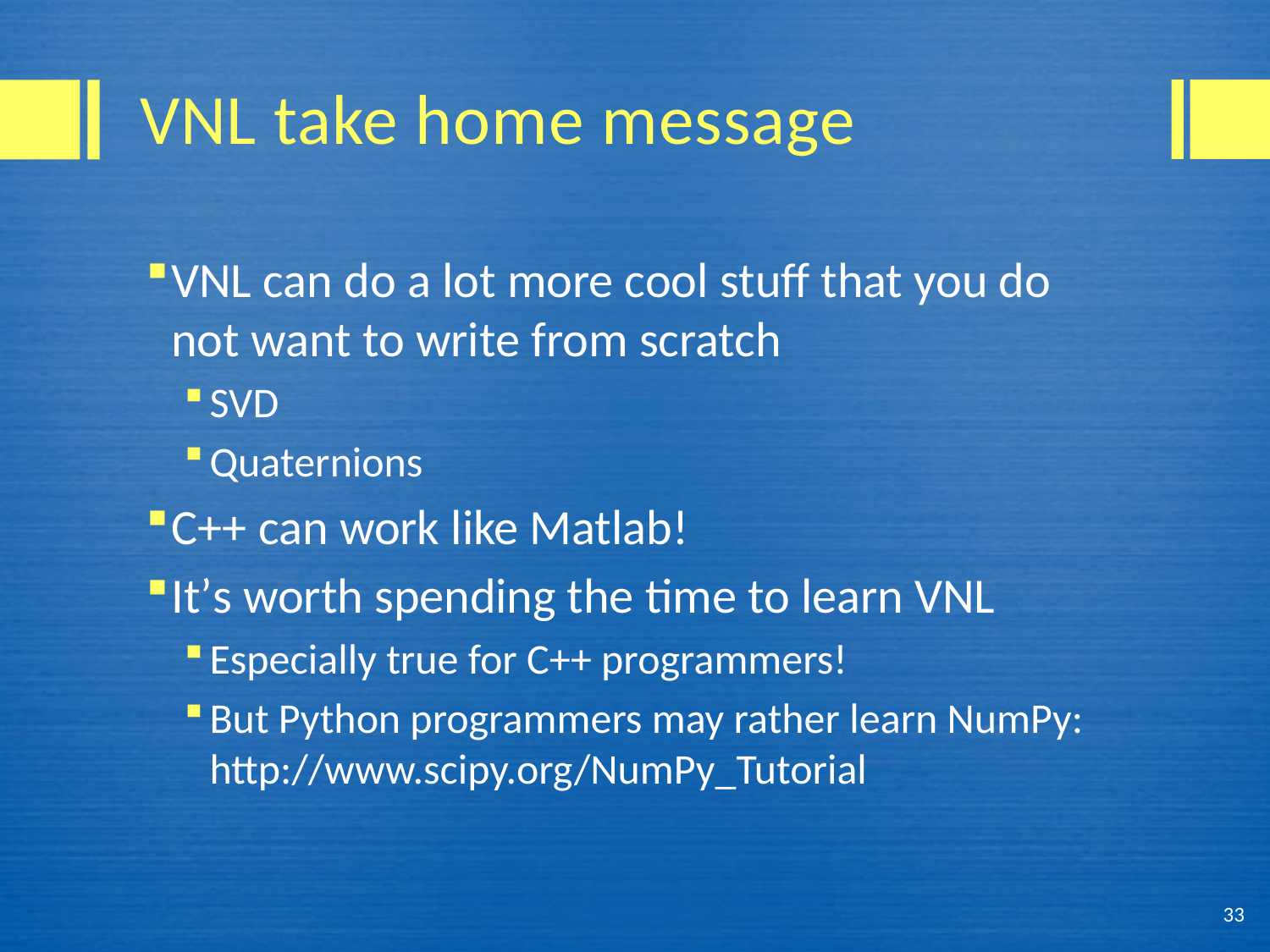

# VNL take home message
VNL can do a lot more cool stuff that you do not want to write from scratch
SVD
Quaternions
C++ can work like Matlab!
It’s worth spending the time to learn VNL
Especially true for C++ programmers!
But Python programmers may rather learn NumPy:  http://www.scipy.org/NumPy_Tutorial
33